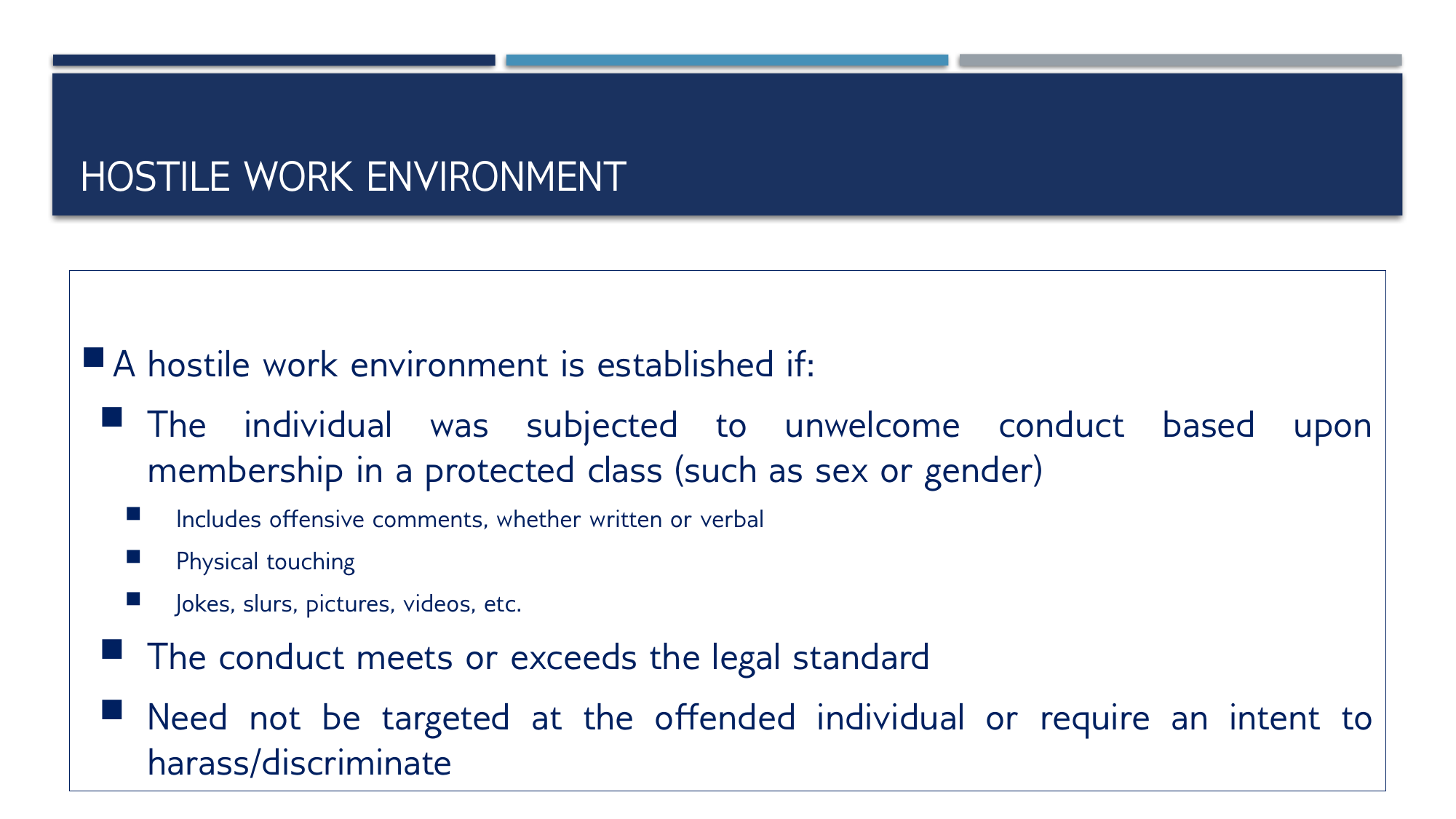

# Hostile work environment

A hostile work environment is established if:
The individual was subjected to unwelcome conduct based upon membership in a protected class (such as sex or gender)
Includes offensive comments, whether written or verbal
Physical touching
Jokes, slurs, pictures, videos, etc.
The conduct meets or exceeds the legal standard
Need not be targeted at the offended individual or require an intent to harass/discriminate